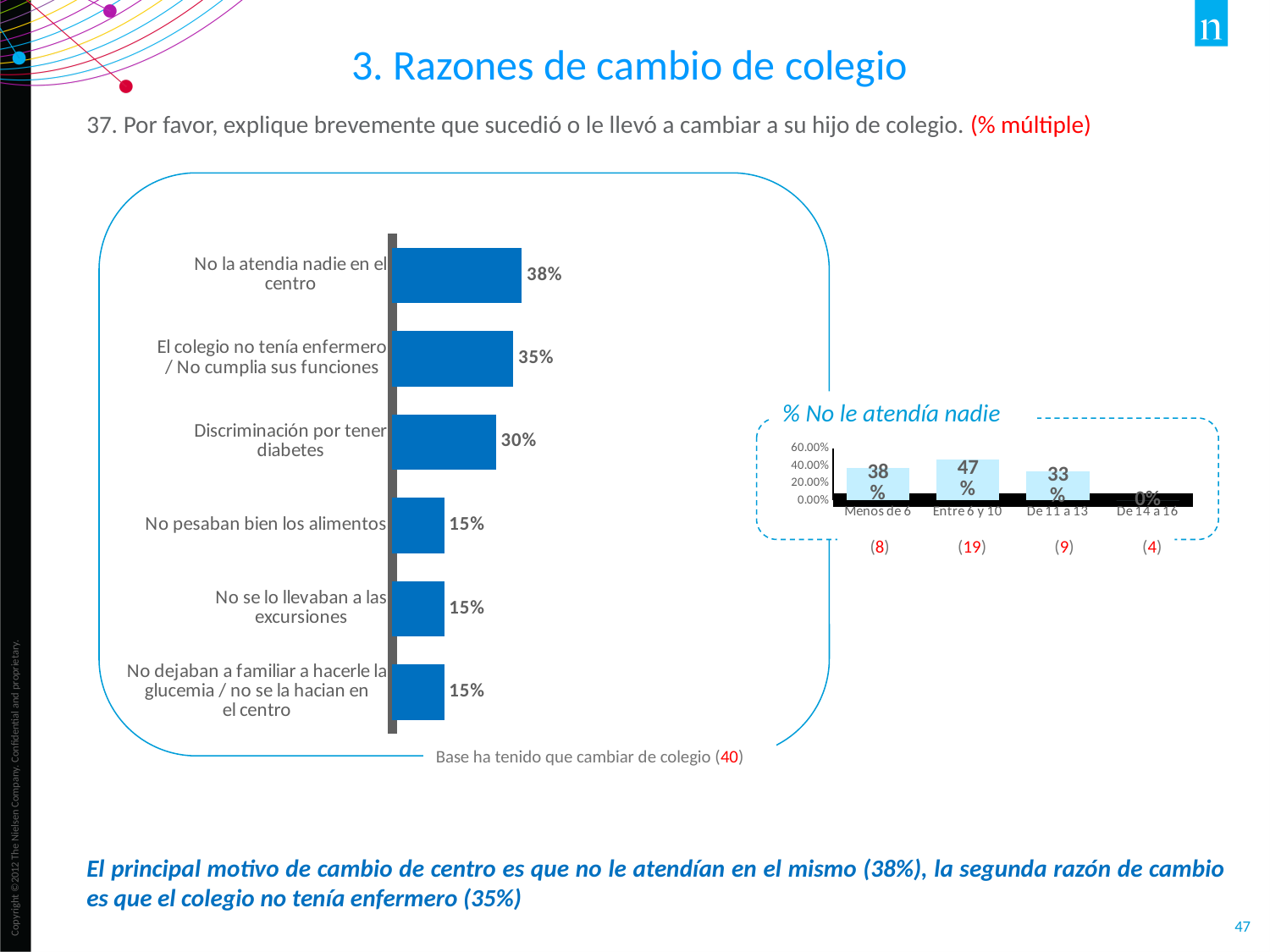

3. Razones de cambio de colegio
37. Por favor, explique brevemente que sucedió o le llevó a cambiar a su hijo de colegio. (% múltiple)

### Chart

| Category |  |
|---|---|
| No la atendia nadie en el
centro | 0.37500000000000006 |
| El colegio no tenía enfermero
/ No cumplia sus funciones | 0.35000000000000003 |
| Discriminación por tener
diabetes | 0.30000000000000004 |
| No pesaban bien los alimentos | 0.15000000000000002 |
| No se lo llevaban a las
excursiones | 0.15000000000000002 |
| No dejaban a familiar a hacerle la
glucemia / no se la hacian en
el centro | 0.15000000000000002 |
% No le atendía nadie

### Chart

| Category |  |
|---|---|
| Menos de 6 | 0.37500000000000006 |
| Entre 6 y 10 | 0.47400000000000003 |
| De 11 a 13 | 0.3330000000000001 |
| De 14 a 16 | 0.0 |
     (8)                 (19)                 (9)                 (4)
Base ha tenido que cambiar de colegio (40)
El principal motivo de cambio de centro es que no le atendían en el mismo (38%), la segunda razón de cambio es que el colegio no tenía enfermero (35%)